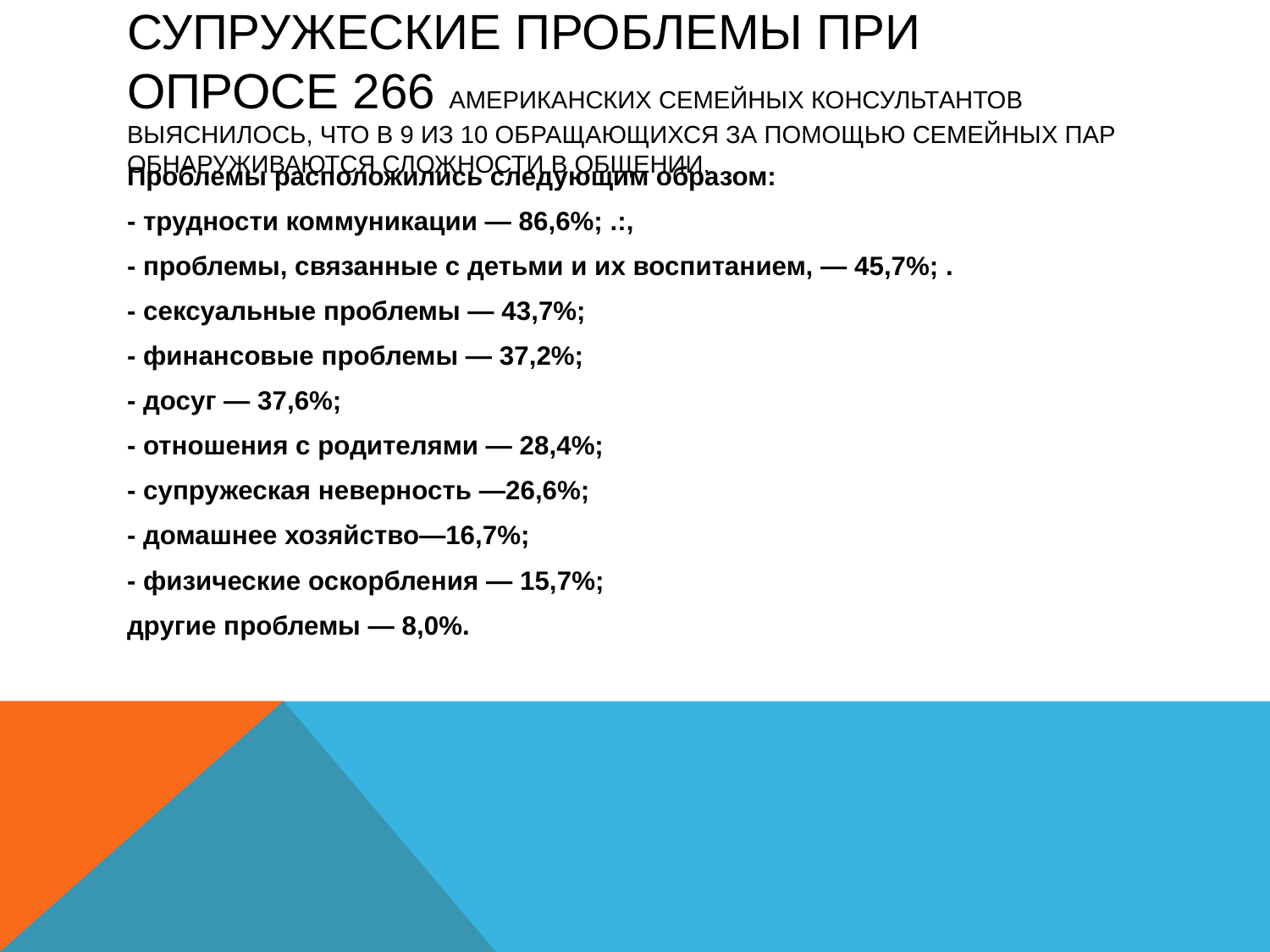

# супружеские проблемы При опросе 266 американских семейных консультантов выяснилось, что в 9 из 10 обращающихся за помощью семейных пар обнаруживаются сложности в общении.
Проблемы расположились следующим образом:
- трудности коммуникации — 86,6%; .:,
- проблемы, связанные с детьми и их воспитанием, — 45,7%; .
- сексуальные проблемы — 43,7%;
- финансовые проблемы — 37,2%;
- досуг — 37,6%;
- отношения с родителями — 28,4%;
- супружеская неверность —26,6%;
- домашнее хозяйство—16,7%;
- физические оскорбления — 15,7%;
другие проблемы — 8,0%.